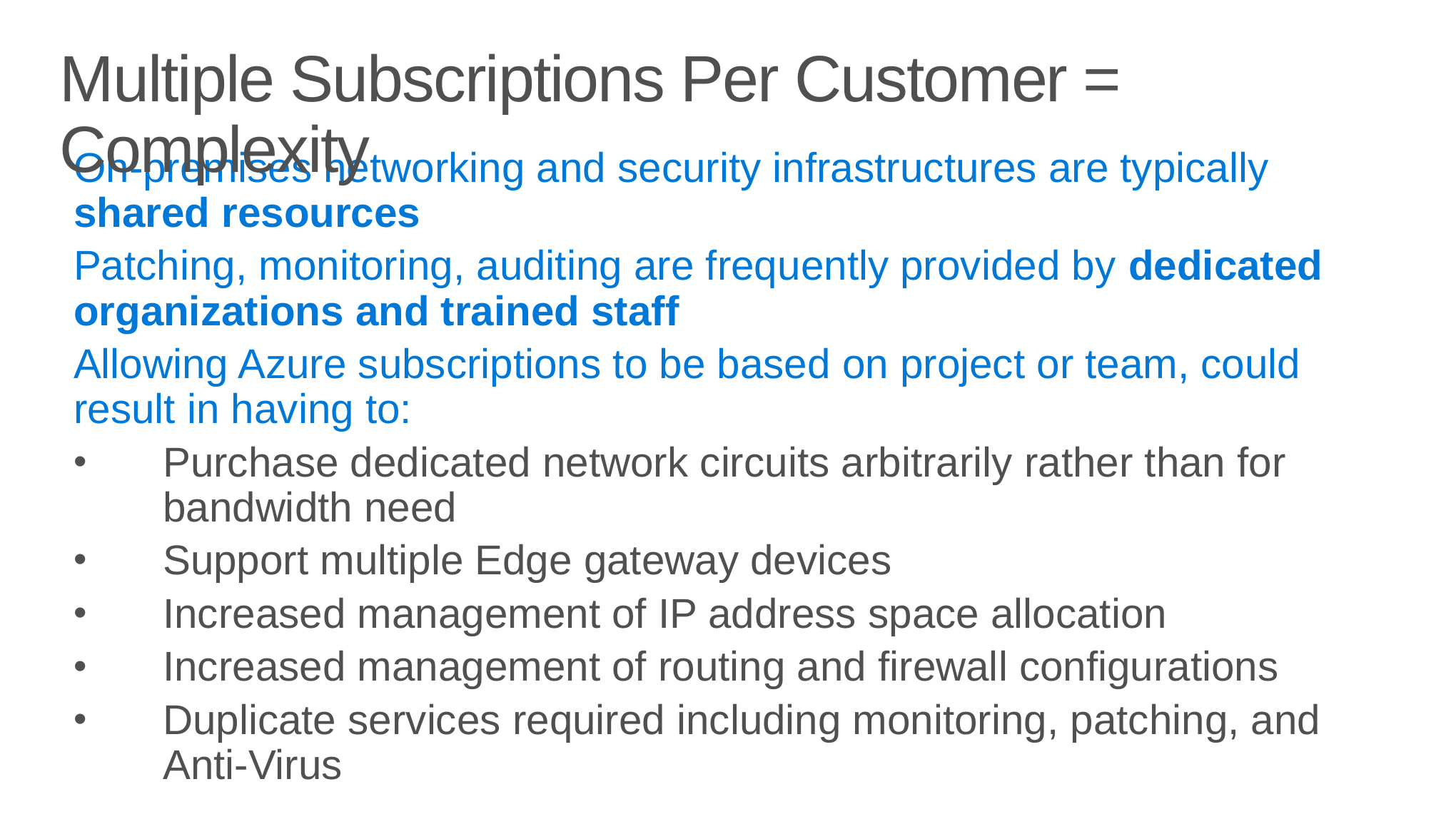

# Multiple Subscriptions Per Customer = Complexity
On-premises networking and security infrastructures are typically shared resources
Patching, monitoring, auditing are frequently provided by dedicated organizations and trained staff
Allowing Azure subscriptions to be based on project or team, could result in having to:
Purchase dedicated network circuits arbitrarily rather than for bandwidth need
Support multiple Edge gateway devices
Increased management of IP address space allocation
Increased management of routing and firewall configurations
Duplicate services required including monitoring, patching, and Anti-Virus